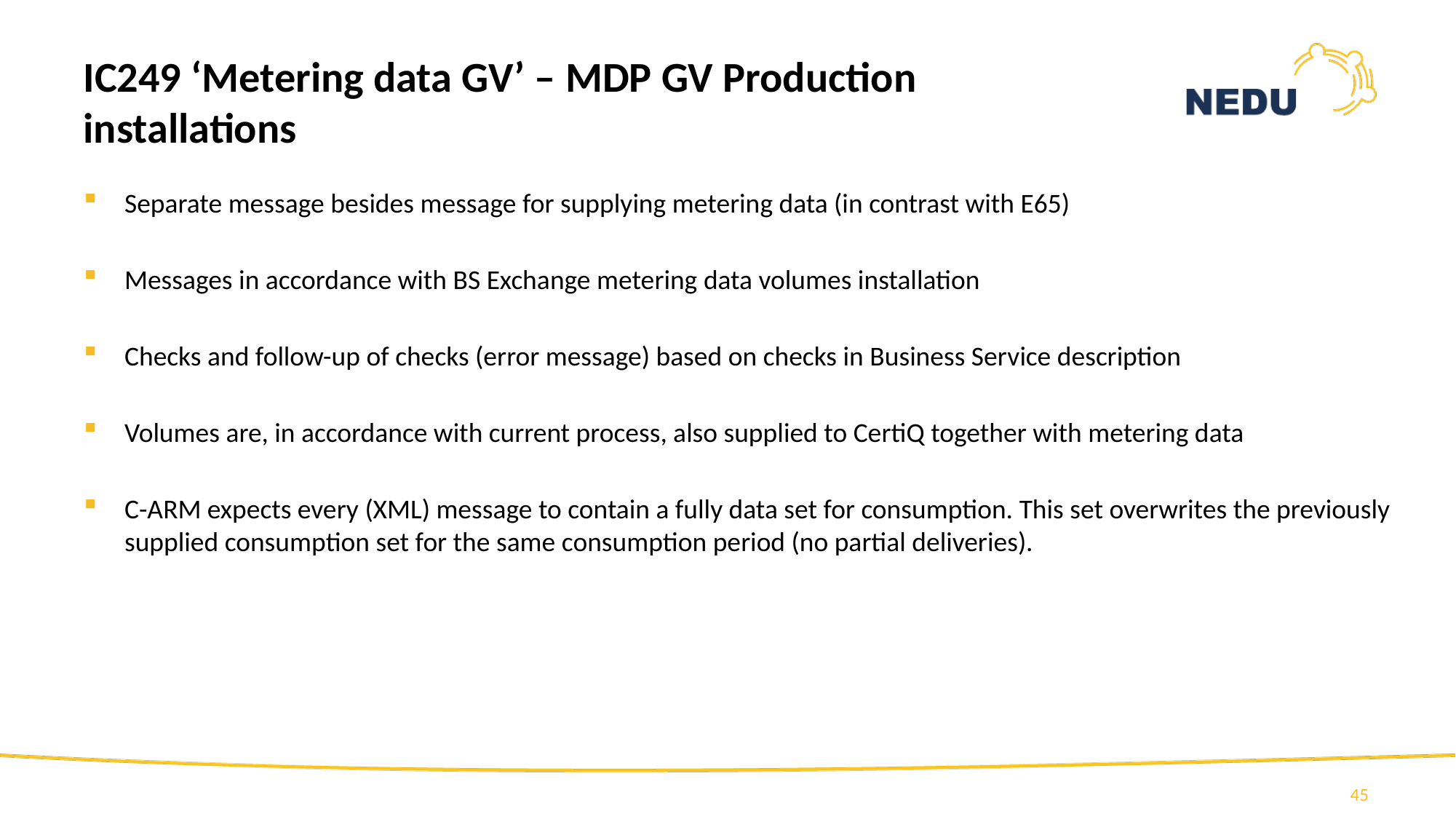

IC249 ‘Metering data GV’ – MDP GV Production installations
Separate message besides message for supplying metering data (in contrast with E65)

Messages in accordance with BS Exchange metering data volumes installation

Checks and follow-up of checks (error message) based on checks in Business Service description

Volumes are, in accordance with current process, also supplied to CertiQ together with metering data

C-ARM expects every (XML) message to contain a fully data set for consumption. This set overwrites the previously supplied consumption set for the same consumption period (no partial deliveries).

45